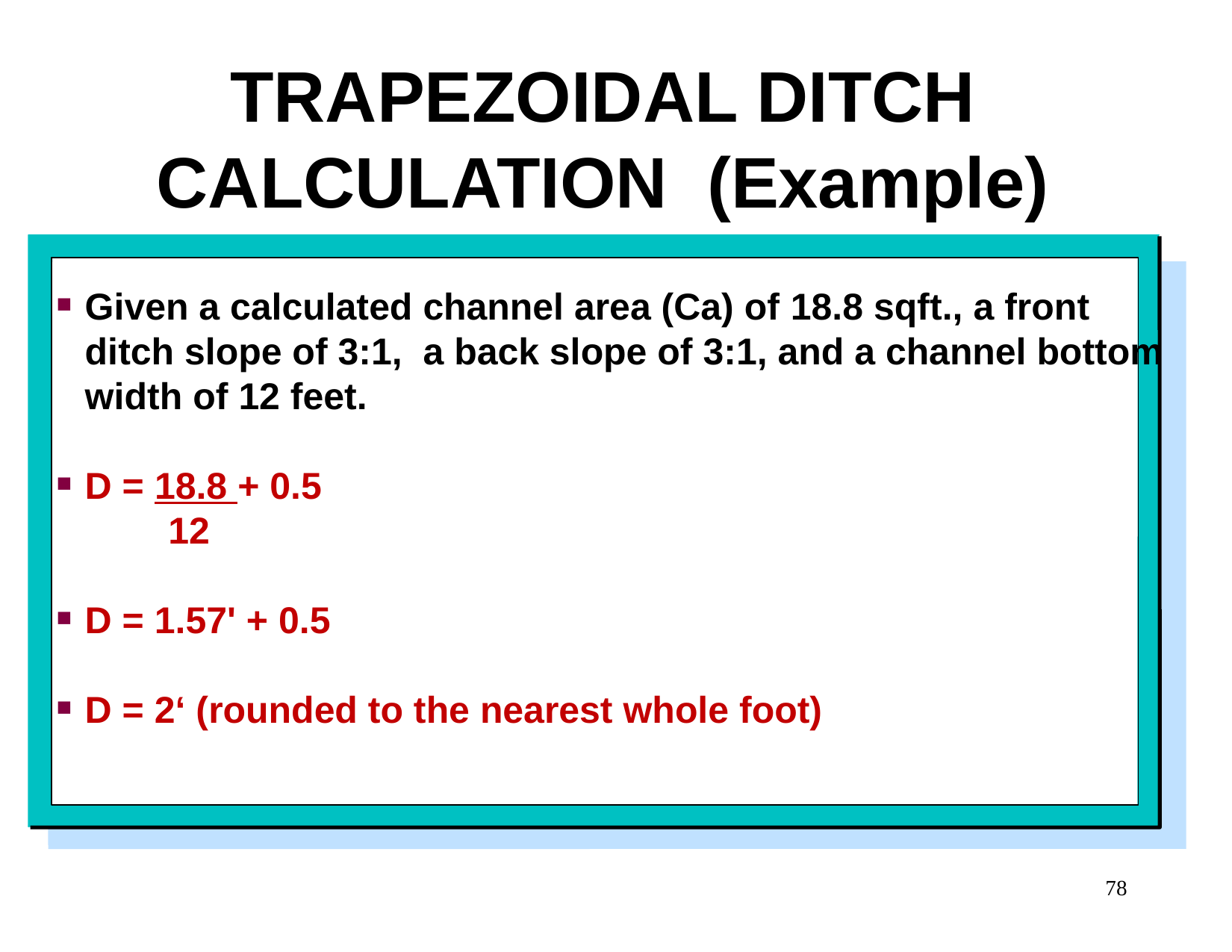

TRAPEZOIDAL DITCH CALCULATION  (Example)

Given a calculated channel area (Ca) of 18.8 sqft., a front ditch slope of 3:1,  a back slope of 3:1, and a channel bottom width of 12 feet.
D = 18.8 + 0.5
        12
D = 1.57' + 0.5
D = 2‘ (rounded to the nearest whole foot)
78